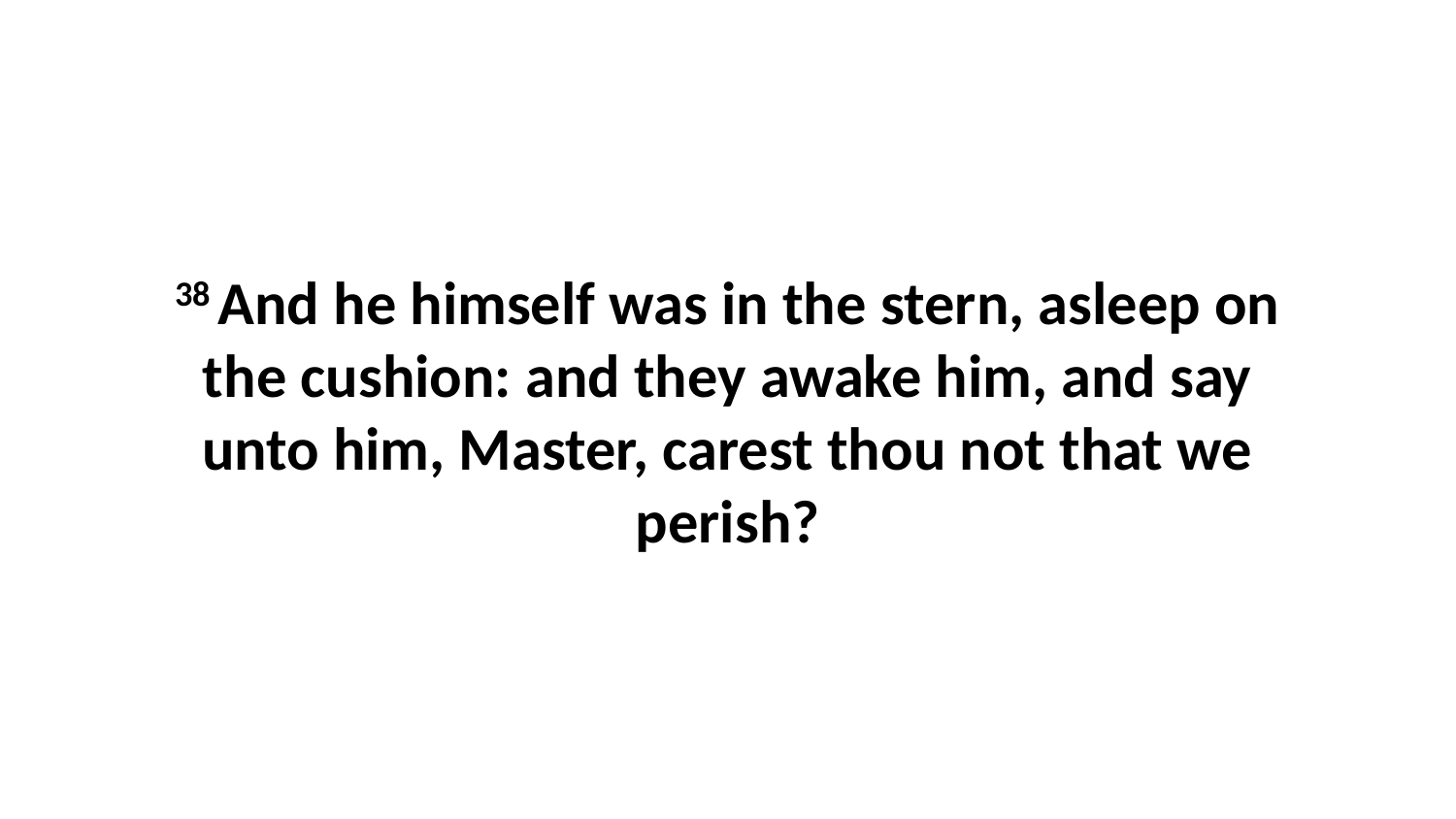

38 And he himself was in the stern, asleep on the cushion: and they awake him, and say unto him, Master, carest thou not that we perish?